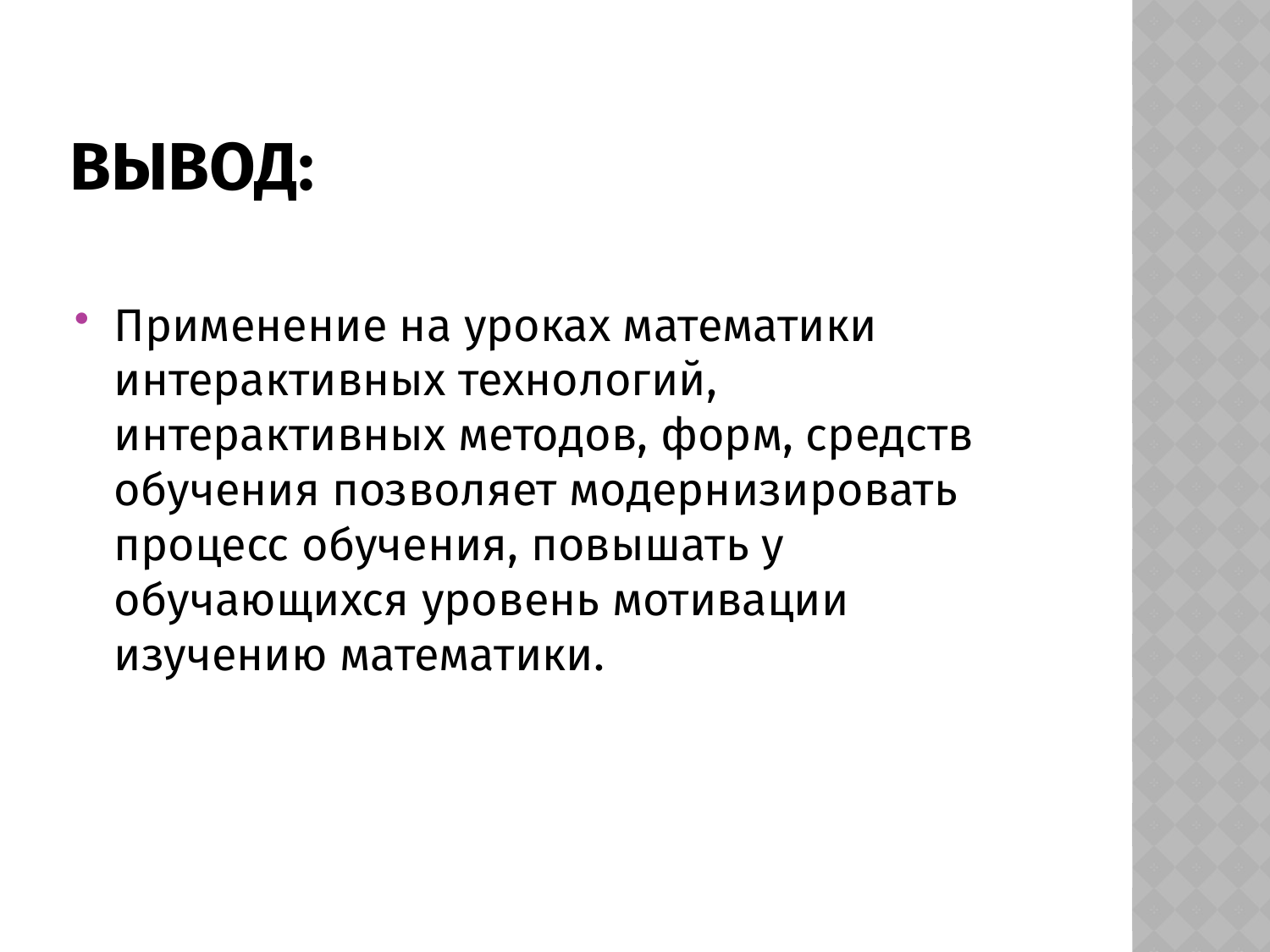

# Вывод:

Применение на уроках математики интерактивных технологий, интерактивных методов, форм, средств обучения позволяет модернизировать процесс обучения, повышать у обучающихся уровень мотивации изучению математики.